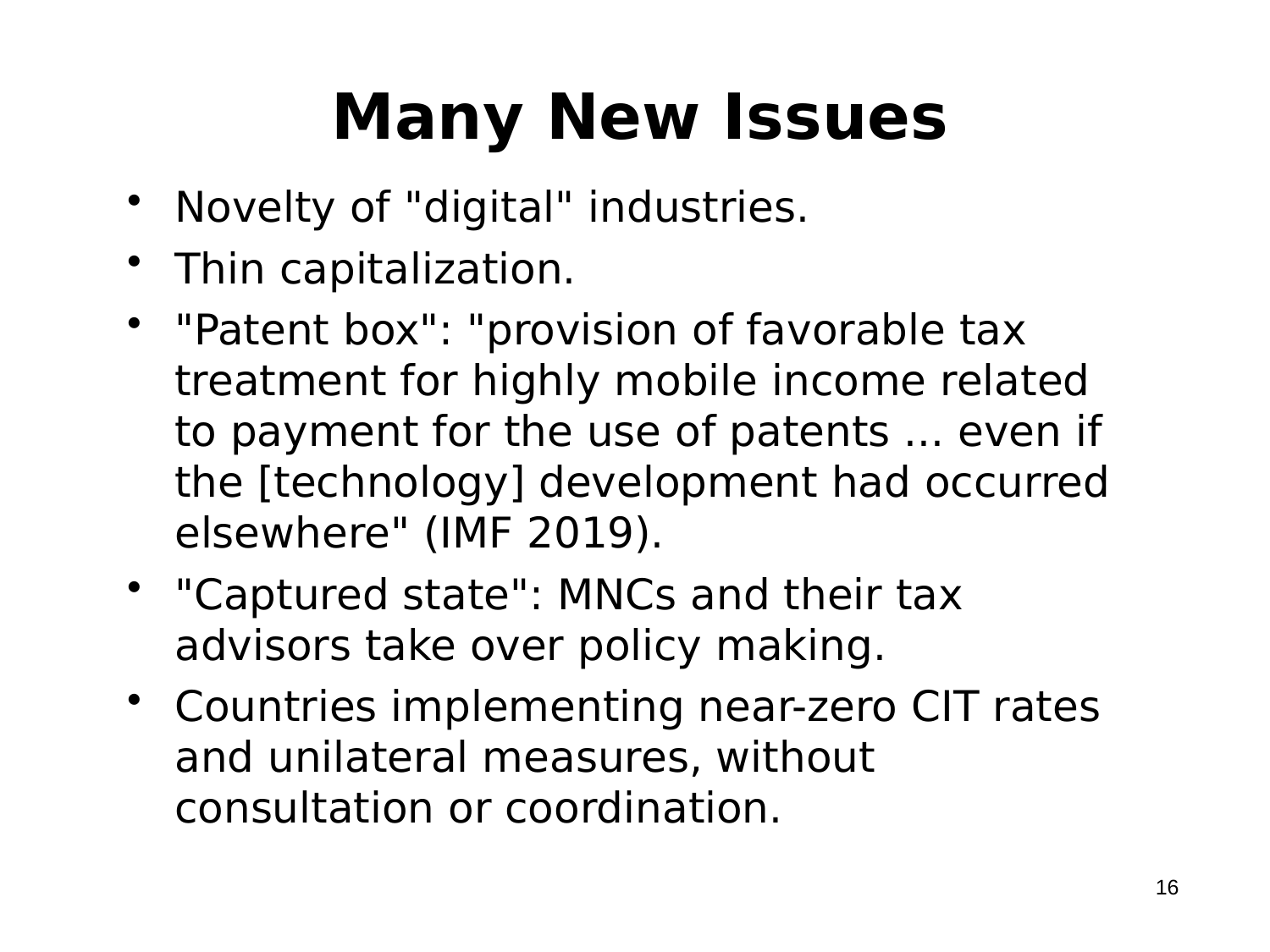

# Many New Issues
Novelty of "digital" industries.
Thin capitalization.
"Patent box": "provision of favorable tax treatment for highly mobile income related to payment for the use of patents ... even if the [technology] development had occurred elsewhere" (IMF 2019).
"Captured state": MNCs and their tax advisors take over policy making.
Countries implementing near-zero CIT rates and unilateral measures, without consultation or coordination.